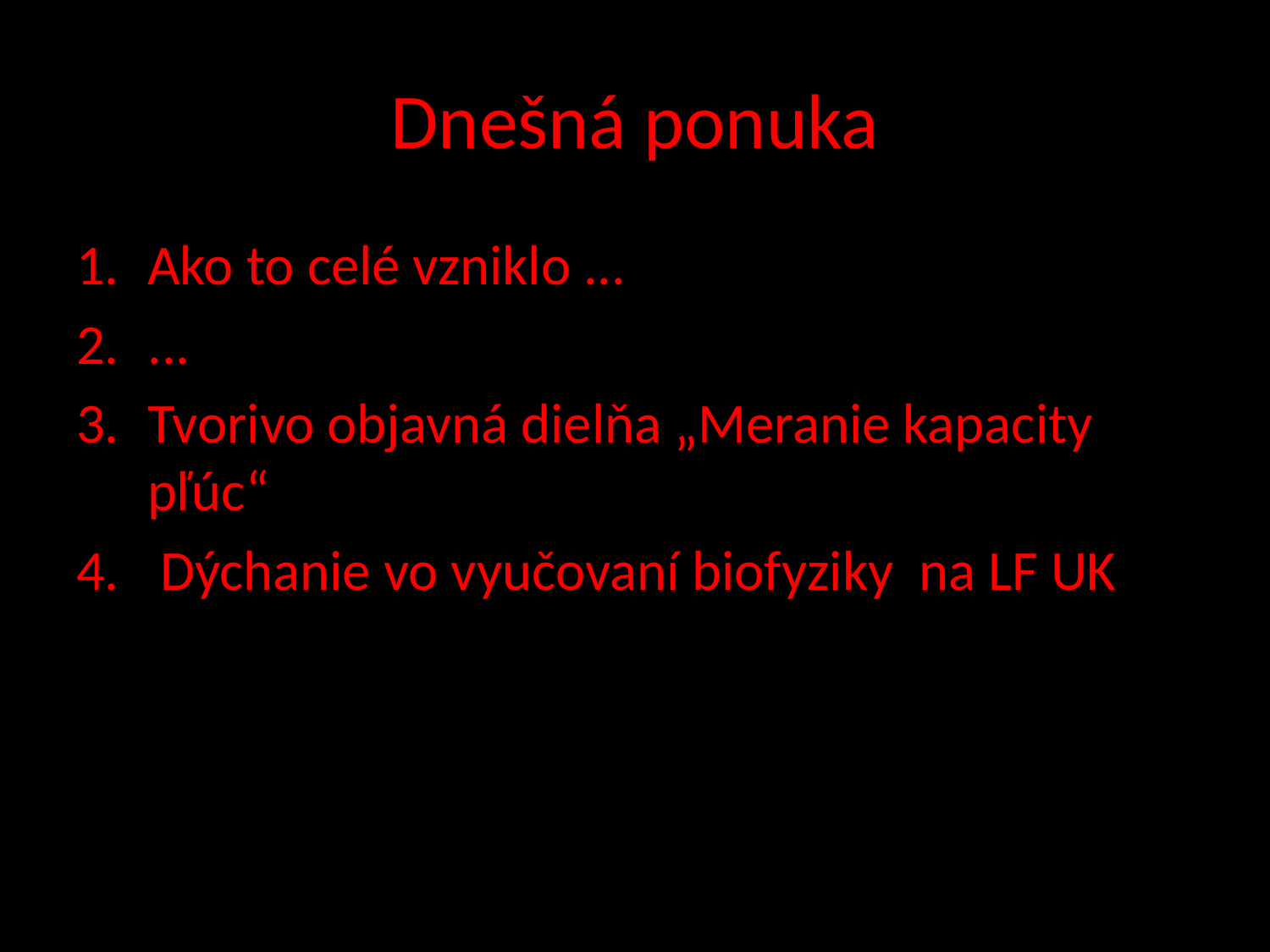

# Dnešná ponuka
Ako to celé vzniklo ...
...
Tvorivo objavná dielňa „Meranie kapacity pľúc“
 Dýchanie vo vyučovaní biofyziky  na LF UK